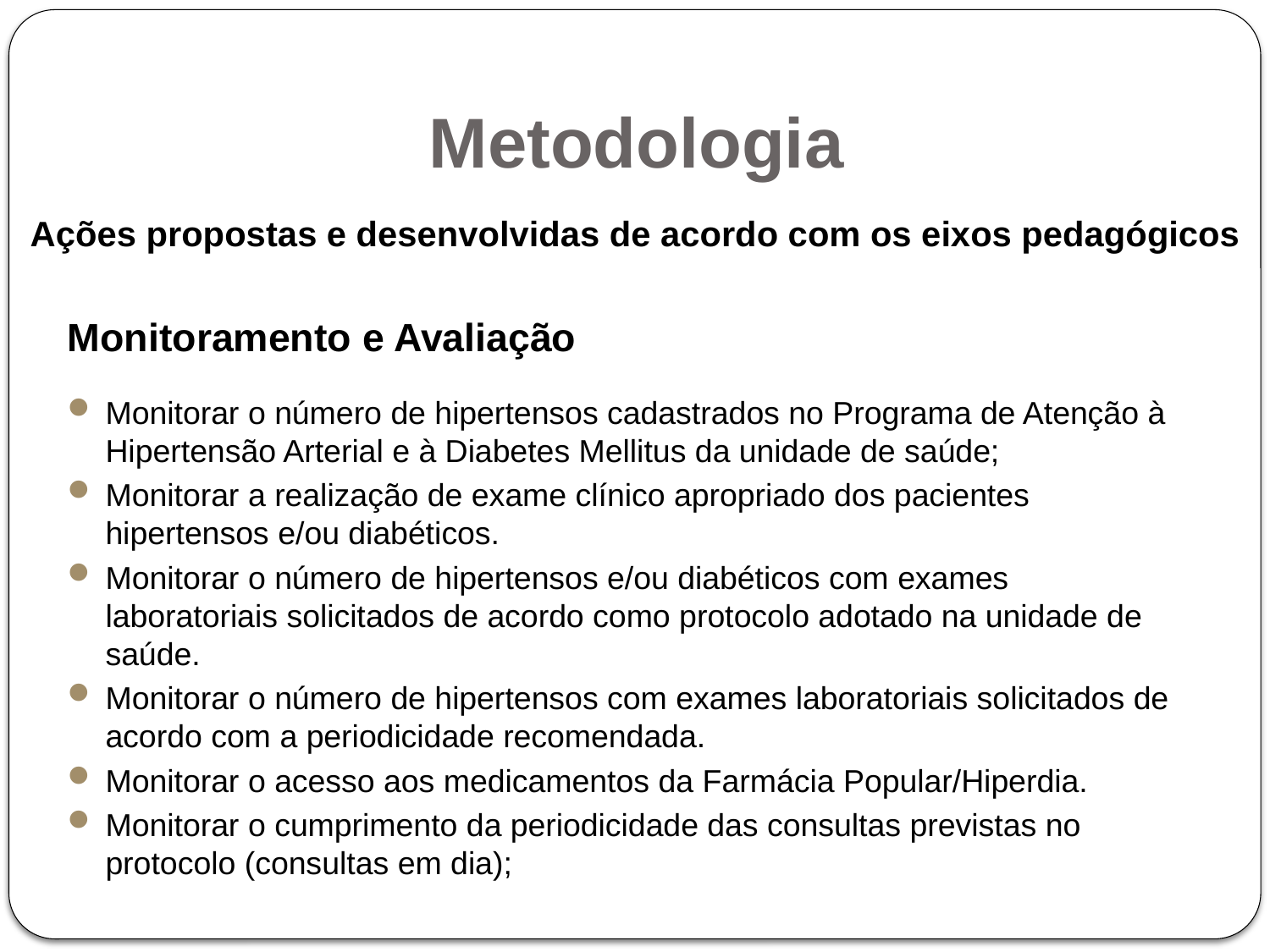

# Metodologia
Ações propostas e desenvolvidas de acordo com os eixos pedagógicos
Monitoramento e Avaliação
Monitorar o número de hipertensos cadastrados no Programa de Atenção à Hipertensão Arterial e à Diabetes Mellitus da unidade de saúde;
Monitorar a realização de exame clínico apropriado dos pacientes hipertensos e/ou diabéticos.
Monitorar o número de hipertensos e/ou diabéticos com exames laboratoriais solicitados de acordo como protocolo adotado na unidade de saúde.
Monitorar o número de hipertensos com exames laboratoriais solicitados de acordo com a periodicidade recomendada.
Monitorar o acesso aos medicamentos da Farmácia Popular/Hiperdia.
Monitorar o cumprimento da periodicidade das consultas previstas no protocolo (consultas em dia);